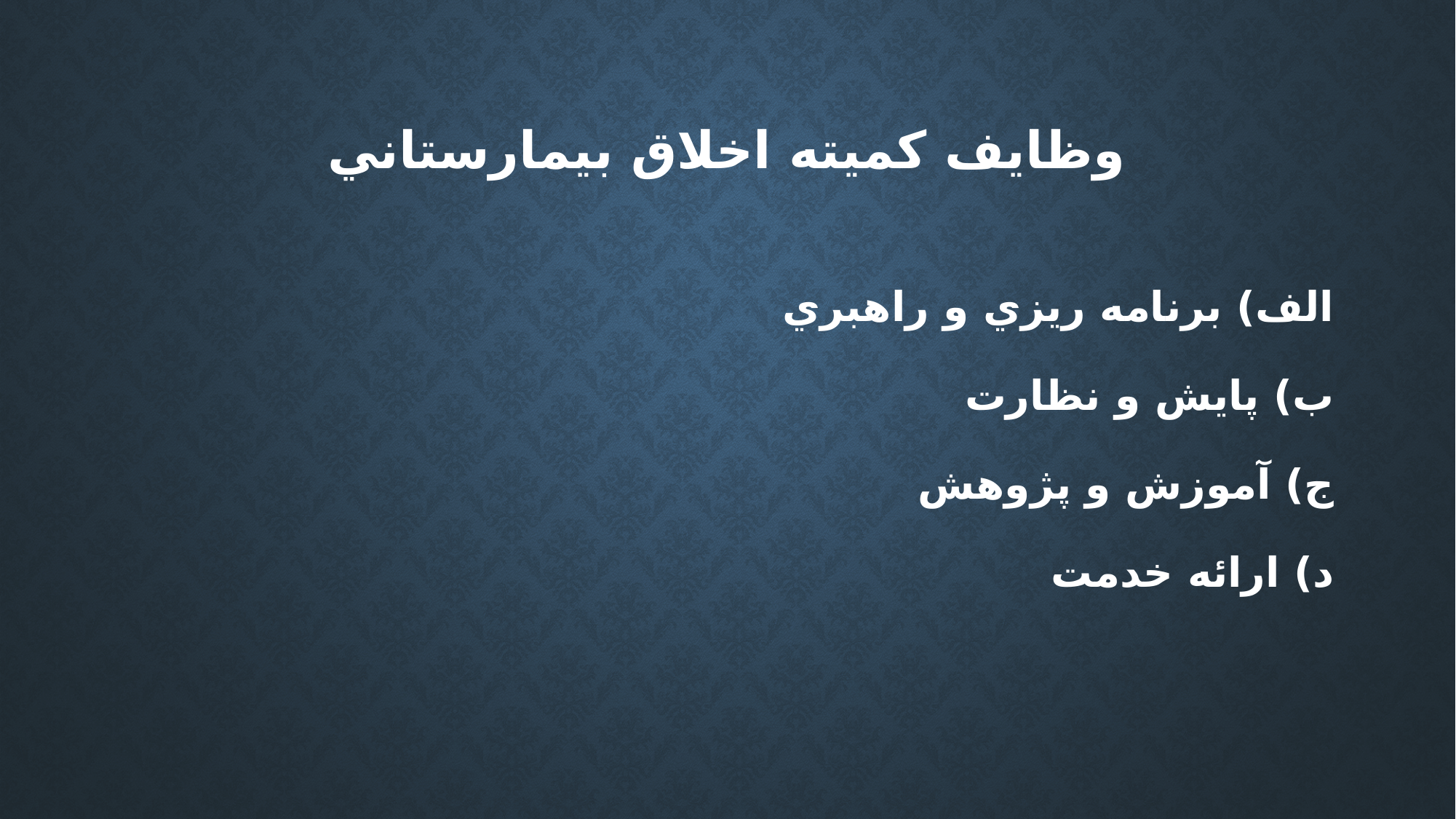

# وظايف کميته اخلاق بيمارستاني
الف) برنامه ريزي و راهبري
ب) پايش و نظارت
ج) آموزش و پژوهش
د) ارائه خدمت